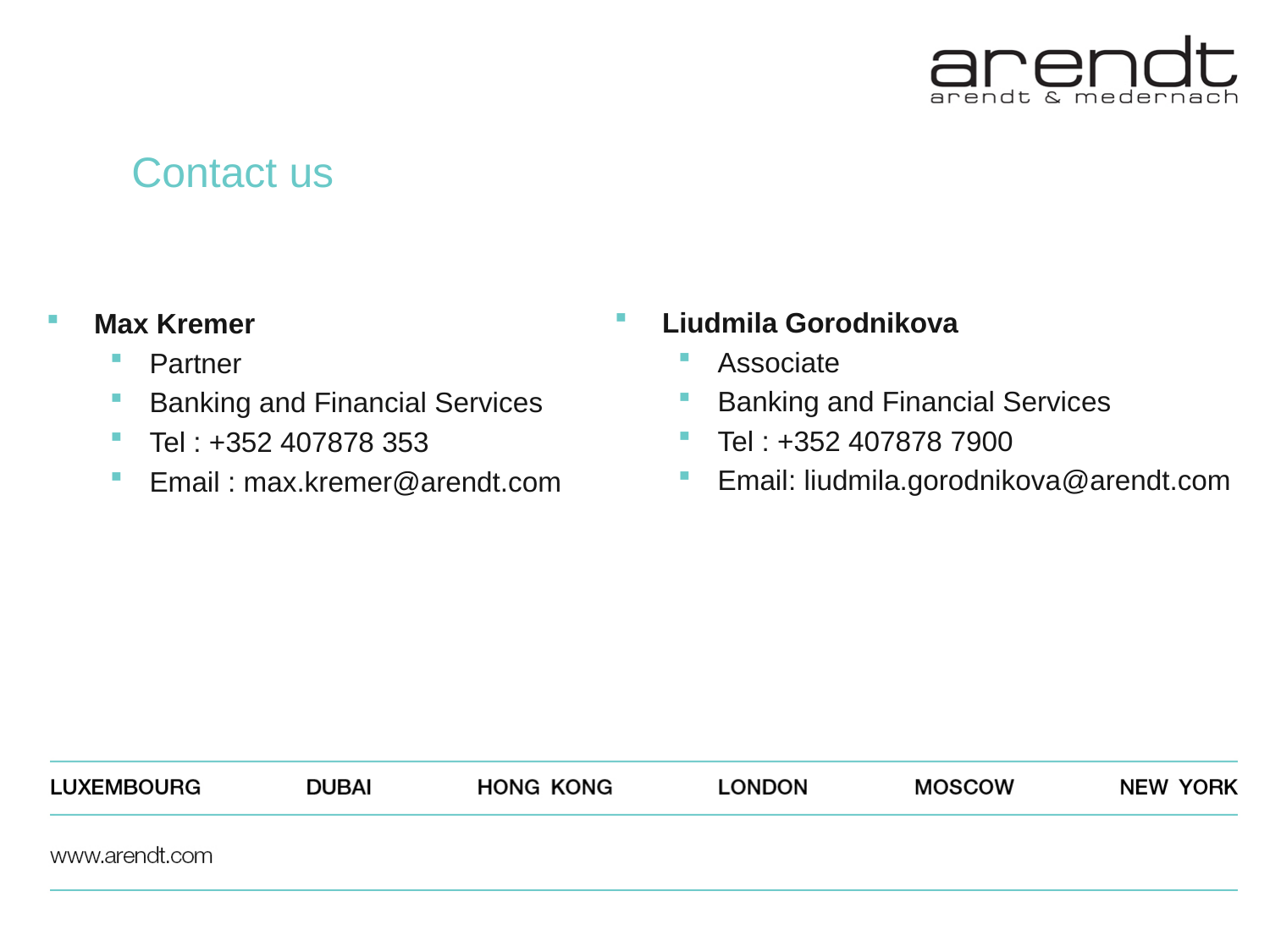

Contact us
Liudmila Gorodnikova
Associate
Banking and Financial Services
Tel : +352 407878 7900
Email: liudmila.gorodnikova@arendt.com
Max Kremer
Partner
Banking and Financial Services
Tel : +352 407878 353
Email : max.kremer@arendt.com